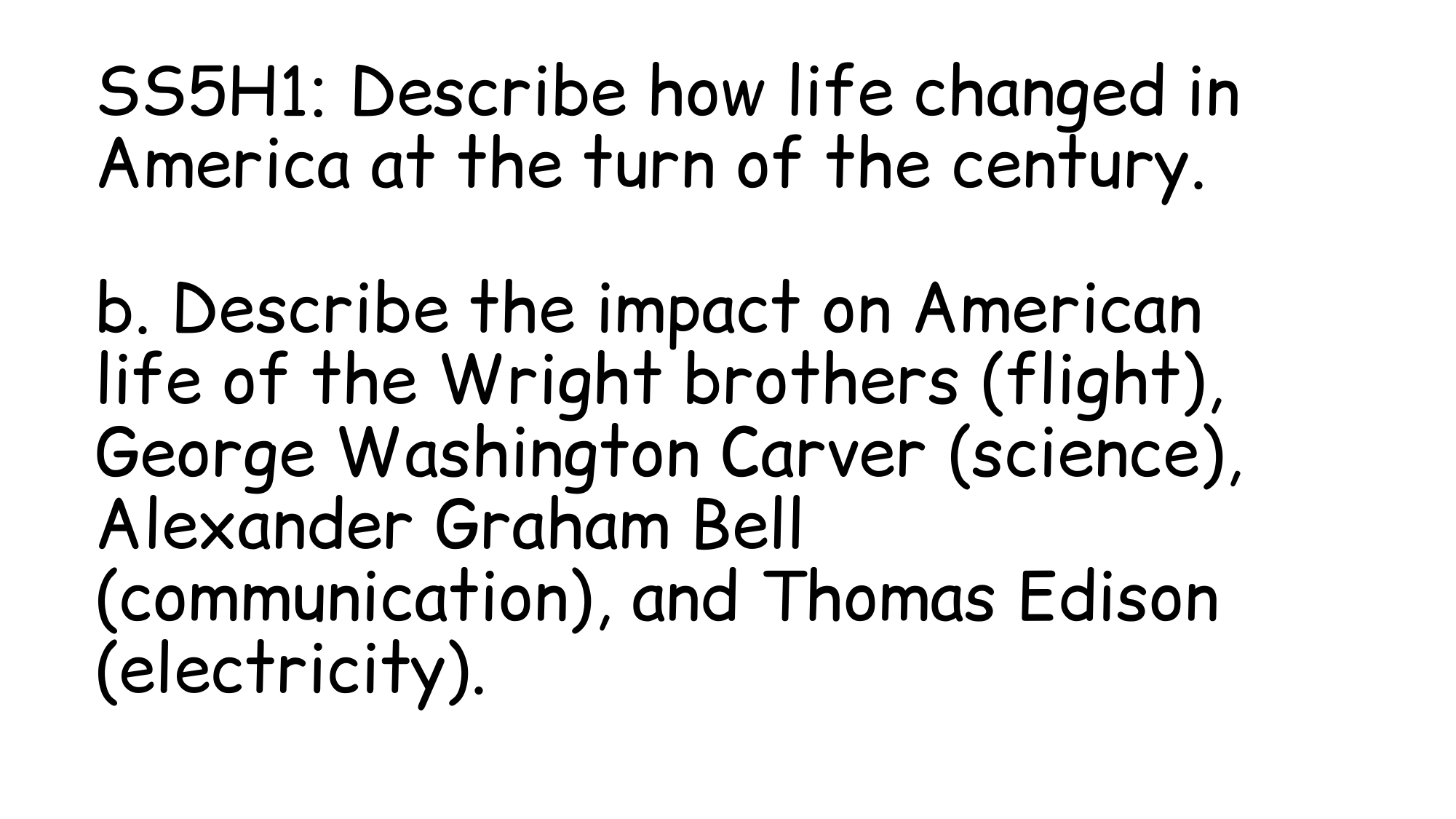

# SS5H1: Describe how life changed in America at the turn of the century. b. Describe the impact on American life of the Wright brothers (flight), George Washington Carver (science), Alexander Graham Bell (communication), and Thomas Edison (electricity).